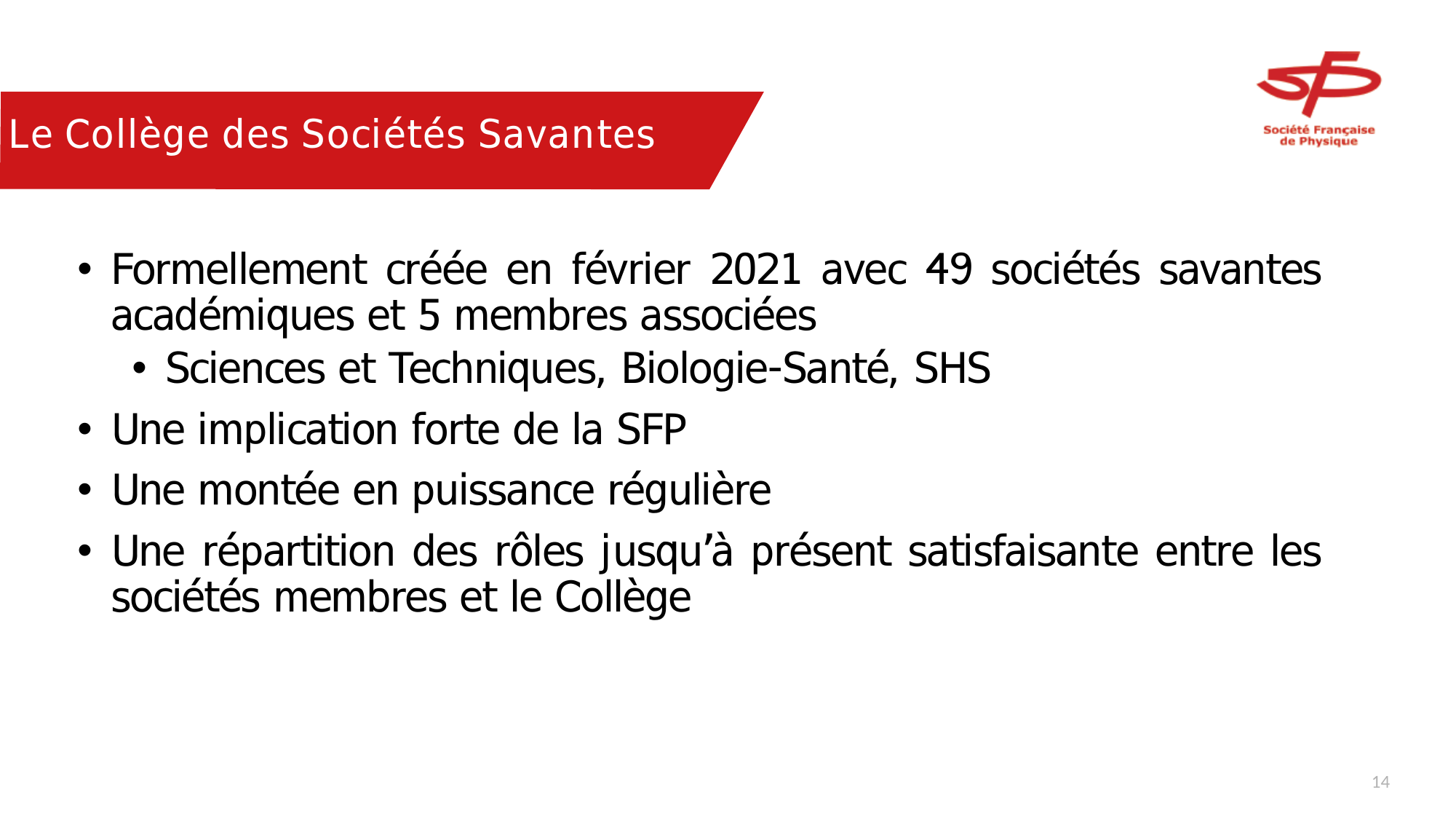

# Le Collège des Sociétés Savantes
Formellement créée en février 2021 avec 49 sociétés savantes académiques et 5 membres associées
Sciences et Techniques, Biologie-Santé, SHS
Une implication forte de la SFP
Une montée en puissance régulière
Une répartition des rôles jusqu’à présent satisfaisante entre les sociétés membres et le Collège

14